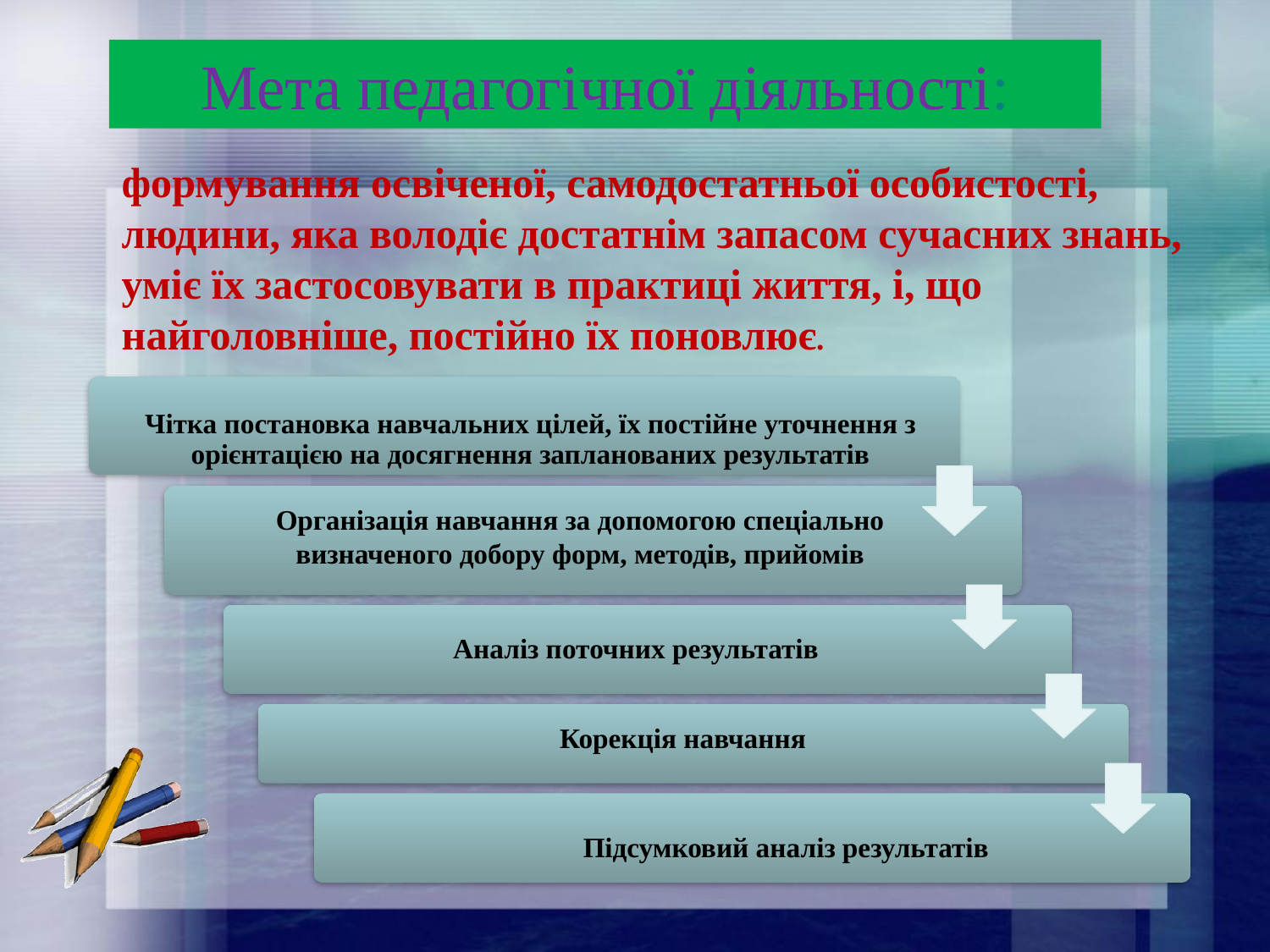

Мета педагогічної діяльності:
формування освіченої, самодостатньої особистості, людини, яка володіє достатнім запасом сучасних знань, уміє їх застосовувати в практиці життя, і, що найголовніше, постійно їх поновлює.

Чітка постановка навчальних цілей, їх постійне уточнення з орієнтацією на досягнення запланованих результатів

Організація навчання за допомогою спеціально визначеного добору форм, методів, прийомів

Аналіз поточних результатів

Корекція навчання

Підсумковий аналіз результатів